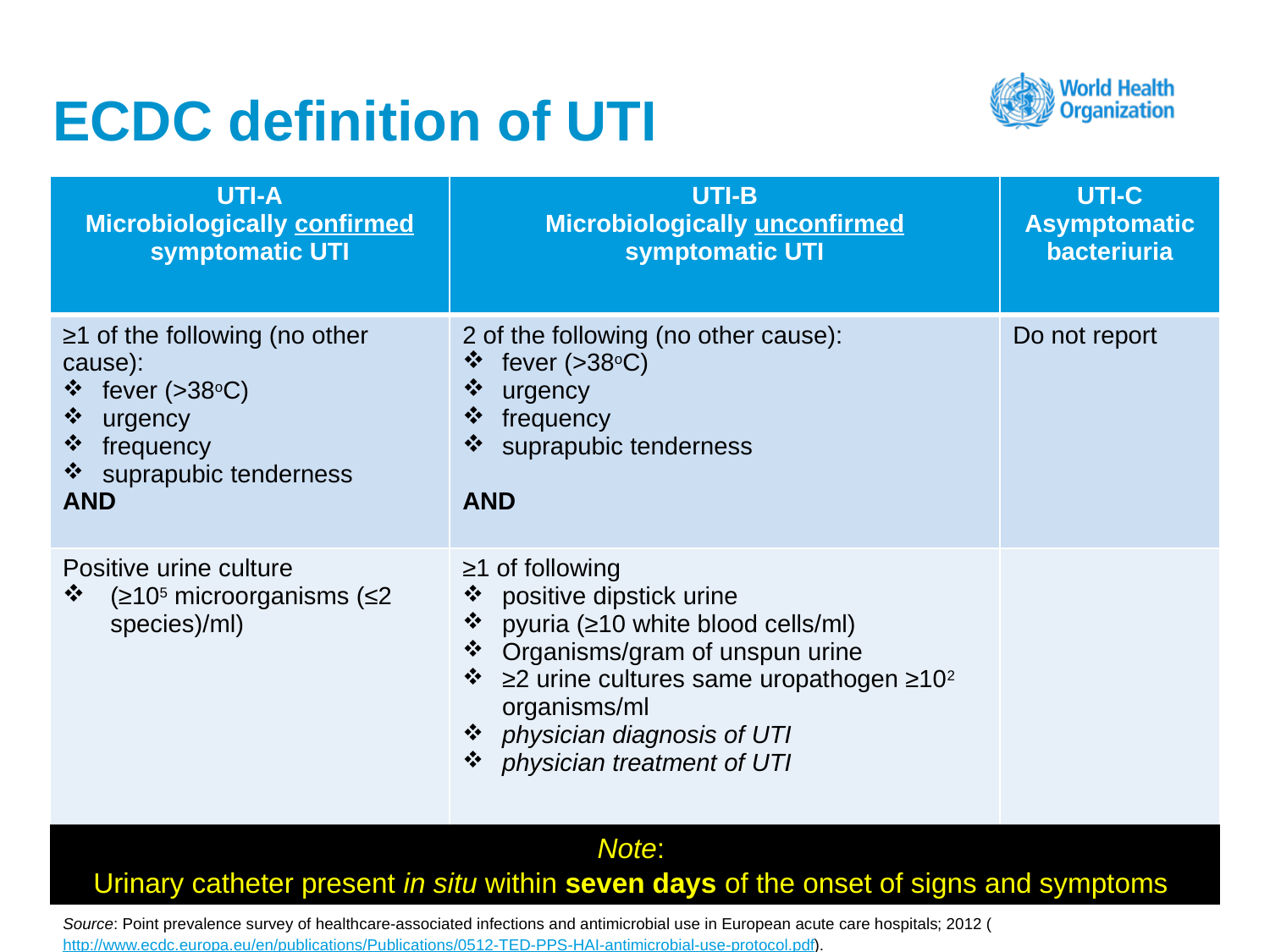

# ECDC definition of UTI
| UTI-A Microbiologically confirmed symptomatic UTI | UTI-B Microbiologically unconfirmed symptomatic UTI | UTI-C Asymptomatic bacteriuria |
| --- | --- | --- |
| ≥1 of the following (no other cause): fever (>38oC) urgency frequency suprapubic tenderness AND | 2 of the following (no other cause): fever (>38oC) urgency frequency suprapubic tenderness AND | Do not report |
| Positive urine culture (≥105 microorganisms (≤2 species)/ml) | ≥1 of following positive dipstick urine pyuria (≥10 white blood cells/ml) Organisms/gram of unspun urine ≥2 urine cultures same uropathogen ≥102 organisms/ml physician diagnosis of UTI physician treatment of UTI |  |
Note:
Urinary catheter present in situ within seven days of the onset of signs and symptoms
Source: Point prevalence survey of healthcare-associated infections and antimicrobial use in European acute care hospitals; 2012 (http://www.ecdc.europa.eu/en/publications/Publications/0512-TED-PPS-HAI-antimicrobial-use-protocol.pdf).